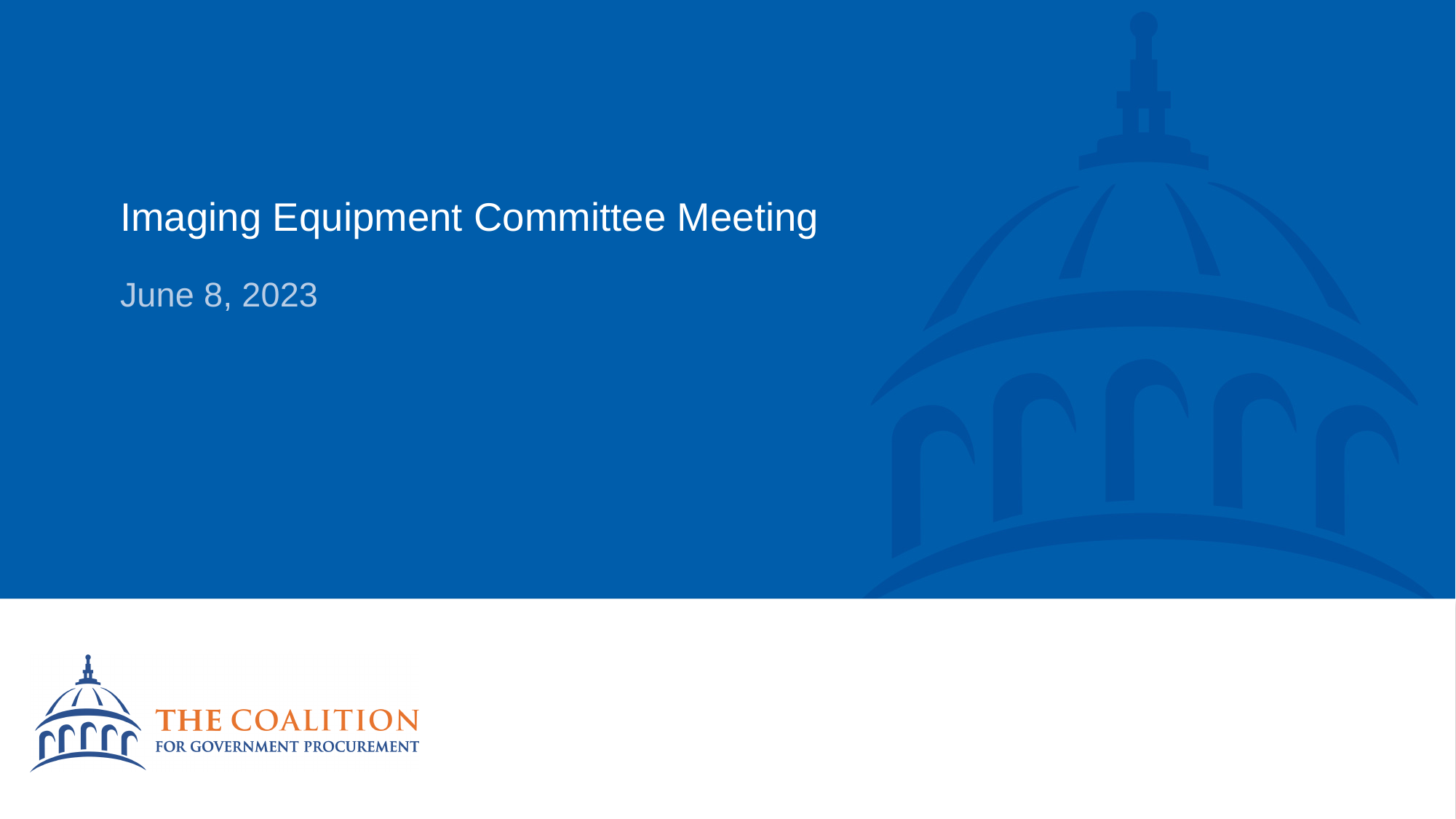

# Imaging Equipment Committee Meeting
June 8, 2023